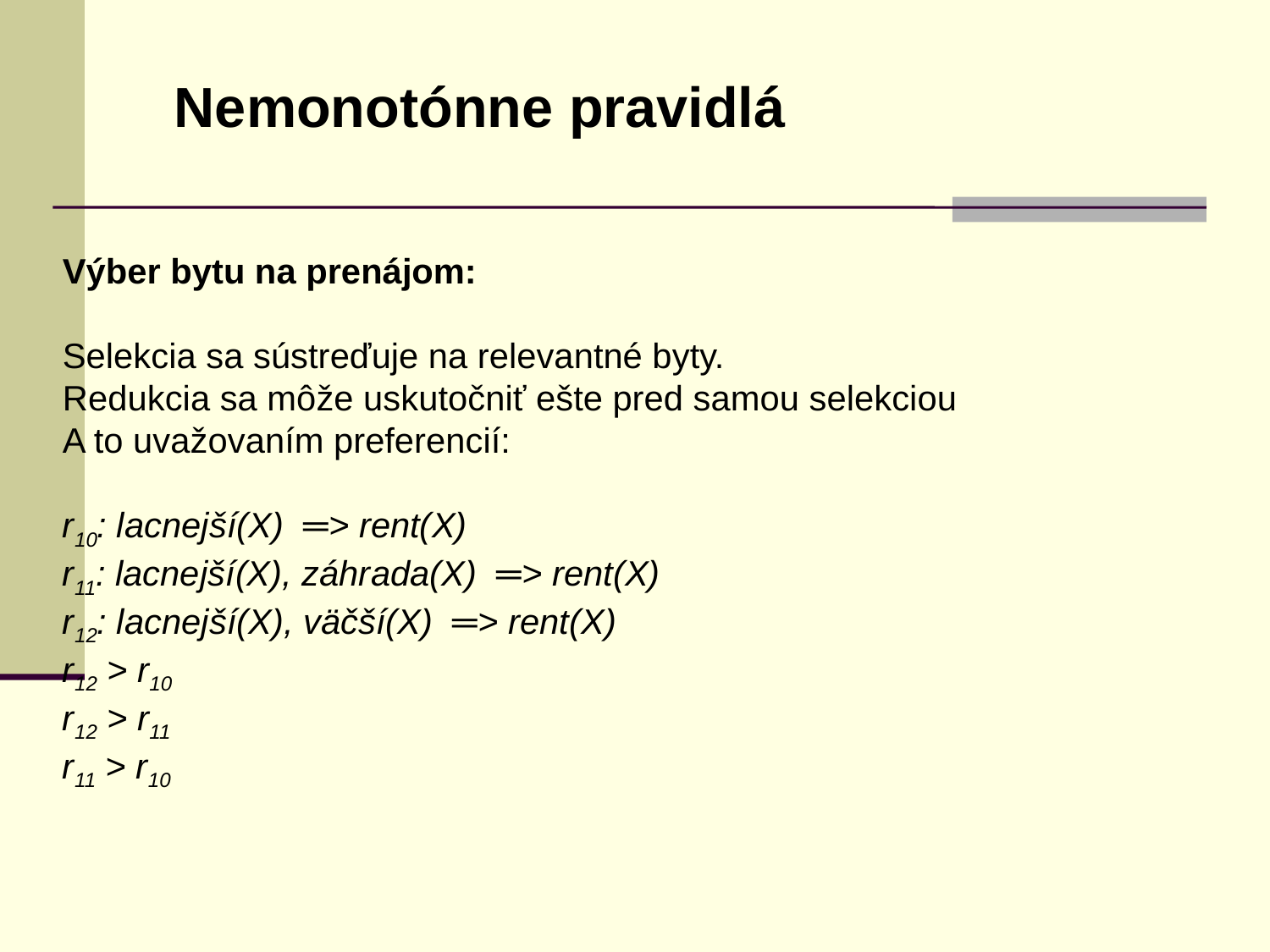

Nemonotónne pravidlá
Výber bytu na prenájom:

Selekcia sa sústreďuje na relevantné byty.
Redukcia sa môže uskutočniť ešte pred samou selekciou
A to uvažovaním preferencií:

r10: lacnejší(X)  ═> rent(X)
r11: lacnejší(X), záhrada(X)  ═> rent(X)
r12: lacnejší(X), väčší(X)  ═> rent(X)
r12 > r10
r12 > r11
r11 > r10